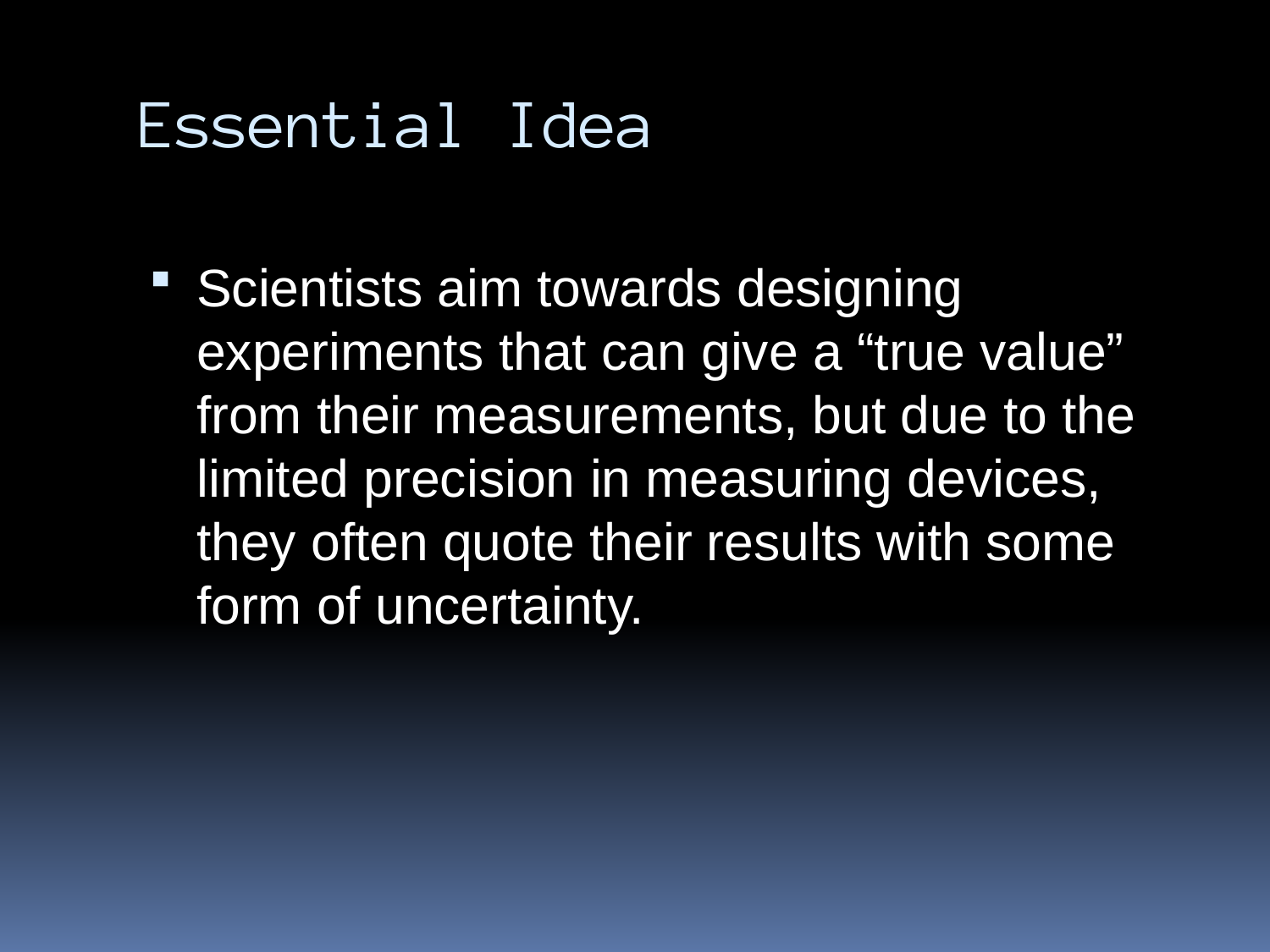

# Essential Idea
Scientists aim towards designing experiments that can give a “true value” from their measurements, but due to the limited precision in measuring devices, they often quote their results with some form of uncertainty.